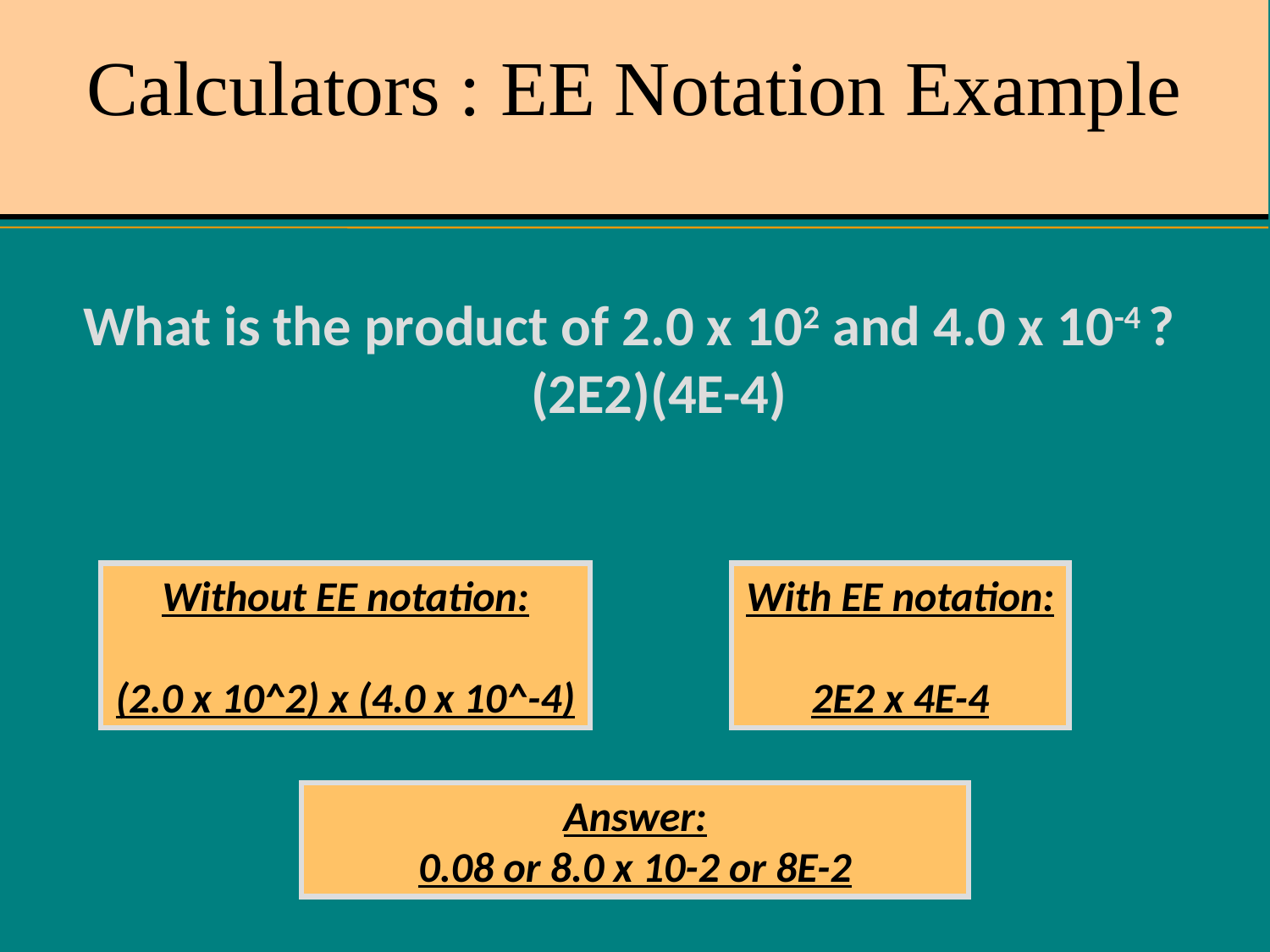

# Calculators : EE Notation Example
What is the product of 2.0 x 102 and 4.0 x 10-4 ?  (2E2)(4E-4)

Without EE notation:

(2.0 x 10^2) x (4.0 x 10^-4)
With EE notation:

2E2 x 4E-4
Answer:
0.08 or 8.0 x 10-2 or 8E-2